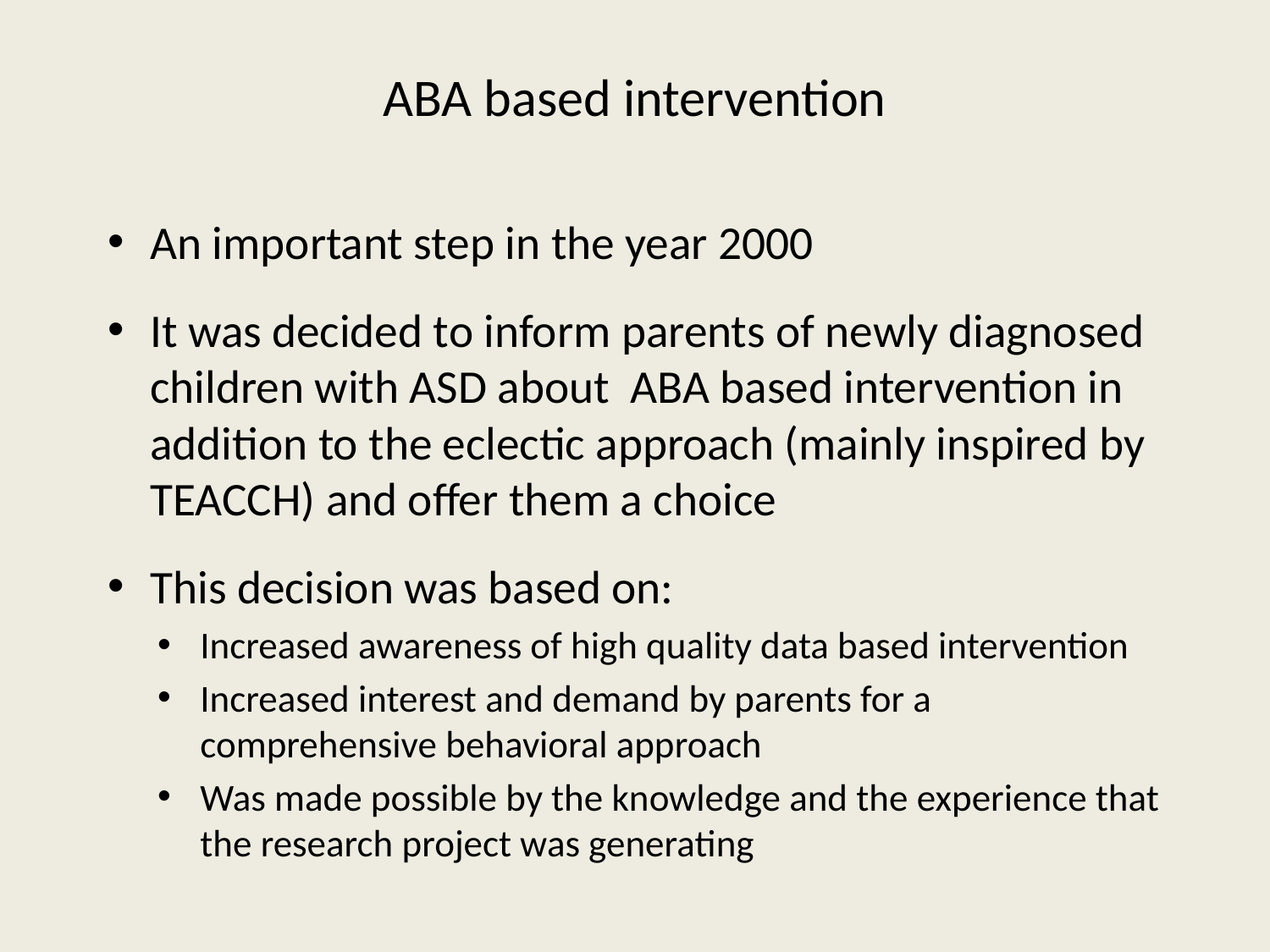

# ABA based intervention
An important step in the year 2000

It was decided to inform parents of newly diagnosed children with ASD about  ABA based intervention in addition to the eclectic approach (mainly inspired by TEACCH) and offer them a choice

This decision was based on:
Increased awareness of high quality data based intervention
Increased interest and demand by parents for a comprehensive behavioral approach
Was made possible by the knowledge and the experience that the research project was generating